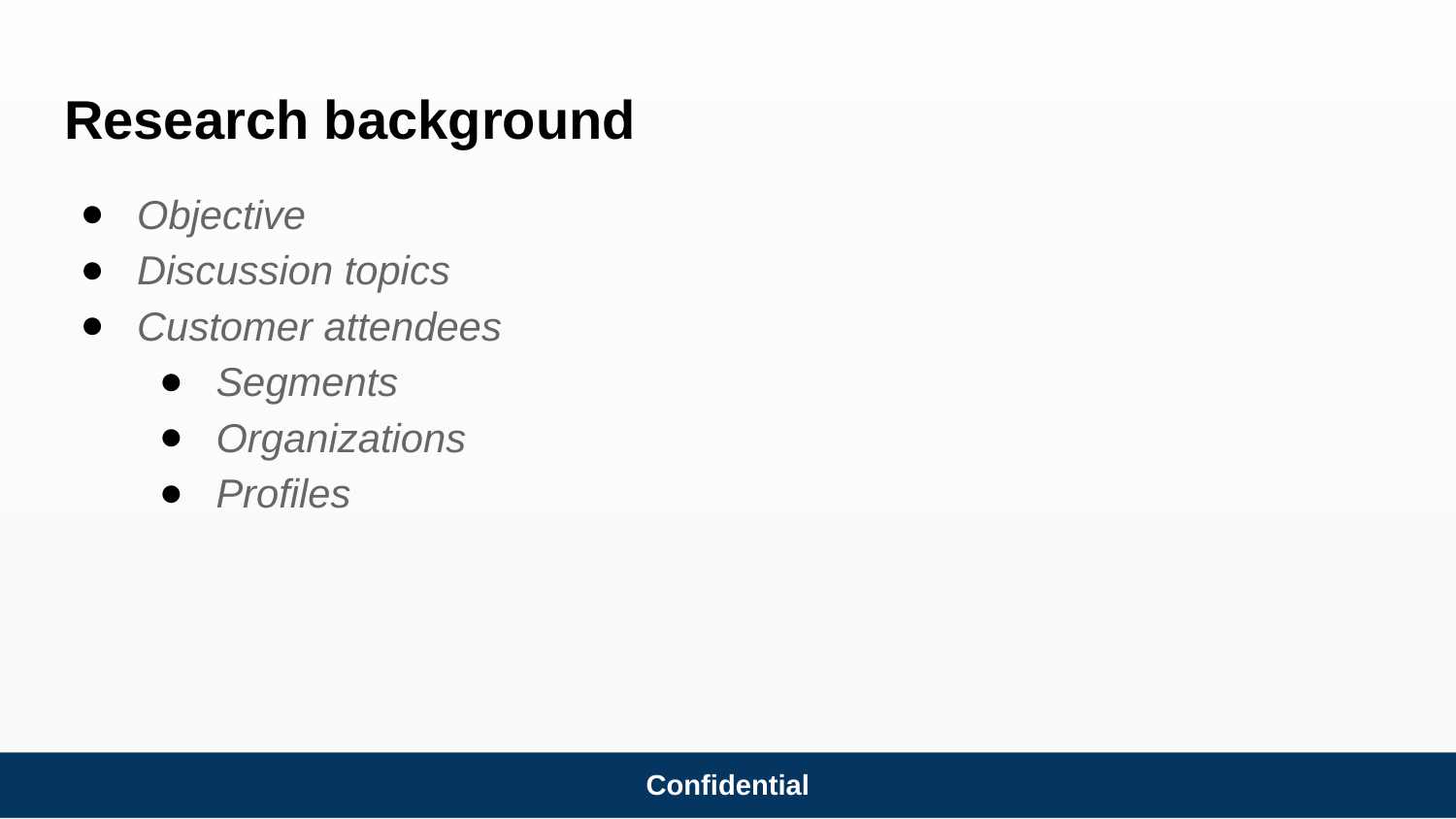

# Research background
Objective
Discussion topics
Customer attendees
Segments
Organizations
Profiles

Confidential